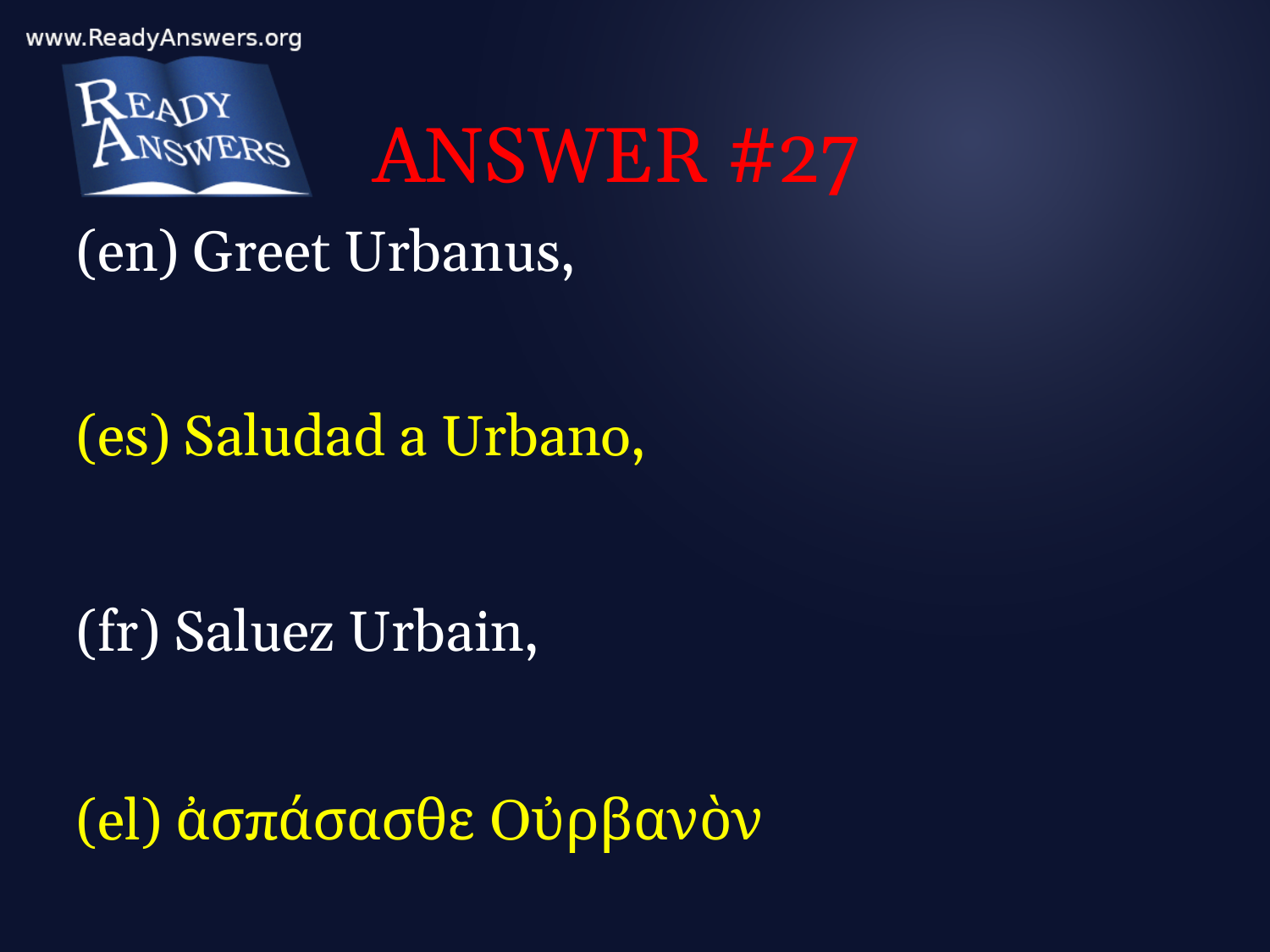

# ANSWER #27
(en) Greet Urbanus,
(es) Saludad a Urbano,
(fr) Saluez Urbain,
(el) ἀσπάσασθε Οὐρβανὸν